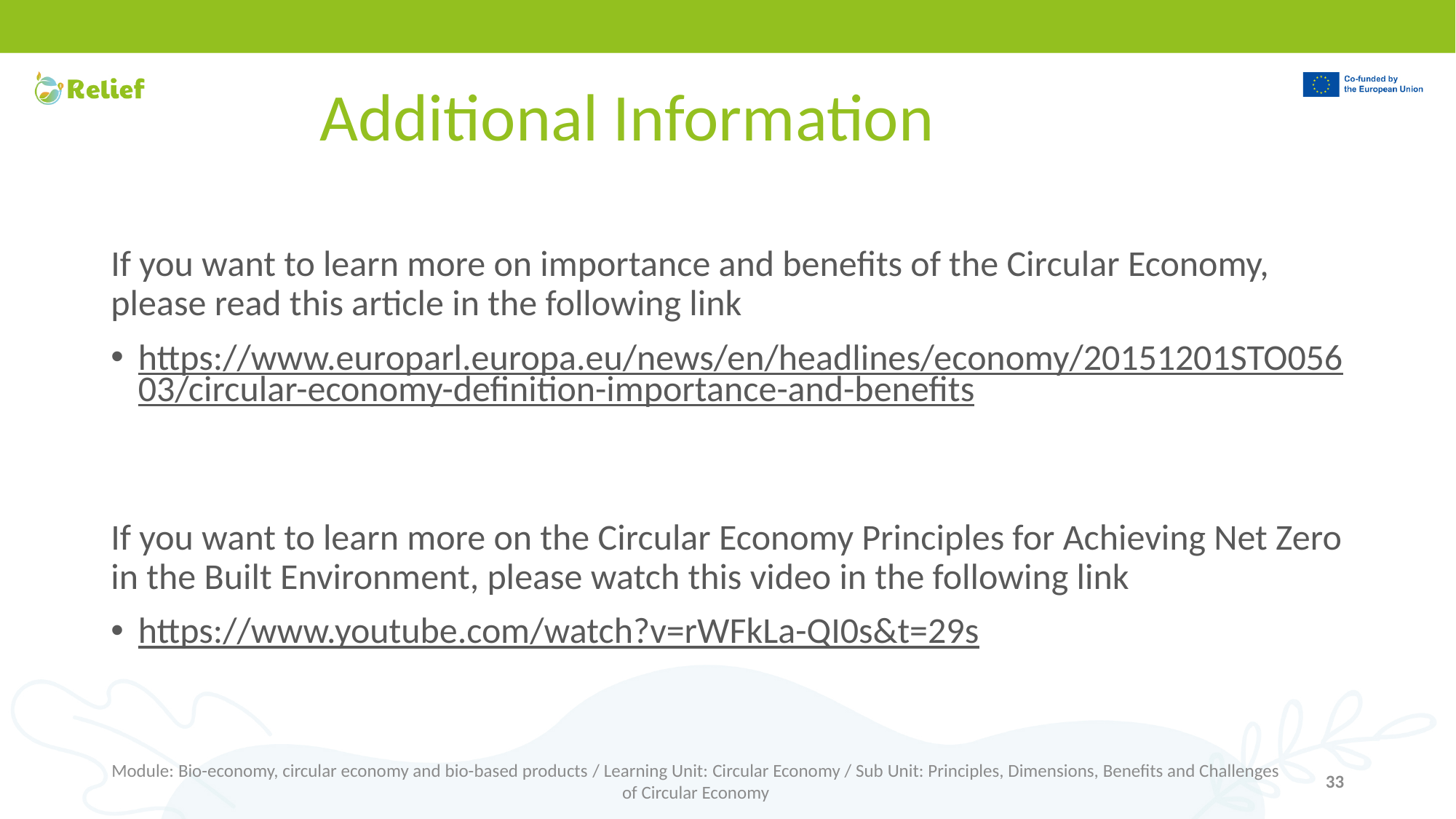

# Additional Information
If you want to learn more on importance and benefits of the Circular Economy, please read this article in the following link
https://www.europarl.europa.eu/news/en/headlines/economy/20151201STO05603/circular-economy-definition-importance-and-benefits

If you want to learn more on the Circular Economy Principles for Achieving Net Zero in the Built Environment, please watch this video in the following link
https://www.youtube.com/watch?v=rWFkLa-QI0s&t=29s
Module: Bio-economy, circular economy and bio-based products / Learning Unit: Circular Economy / Sub Unit: Principles, Dimensions, Benefits and Challenges of Circular Economy
33